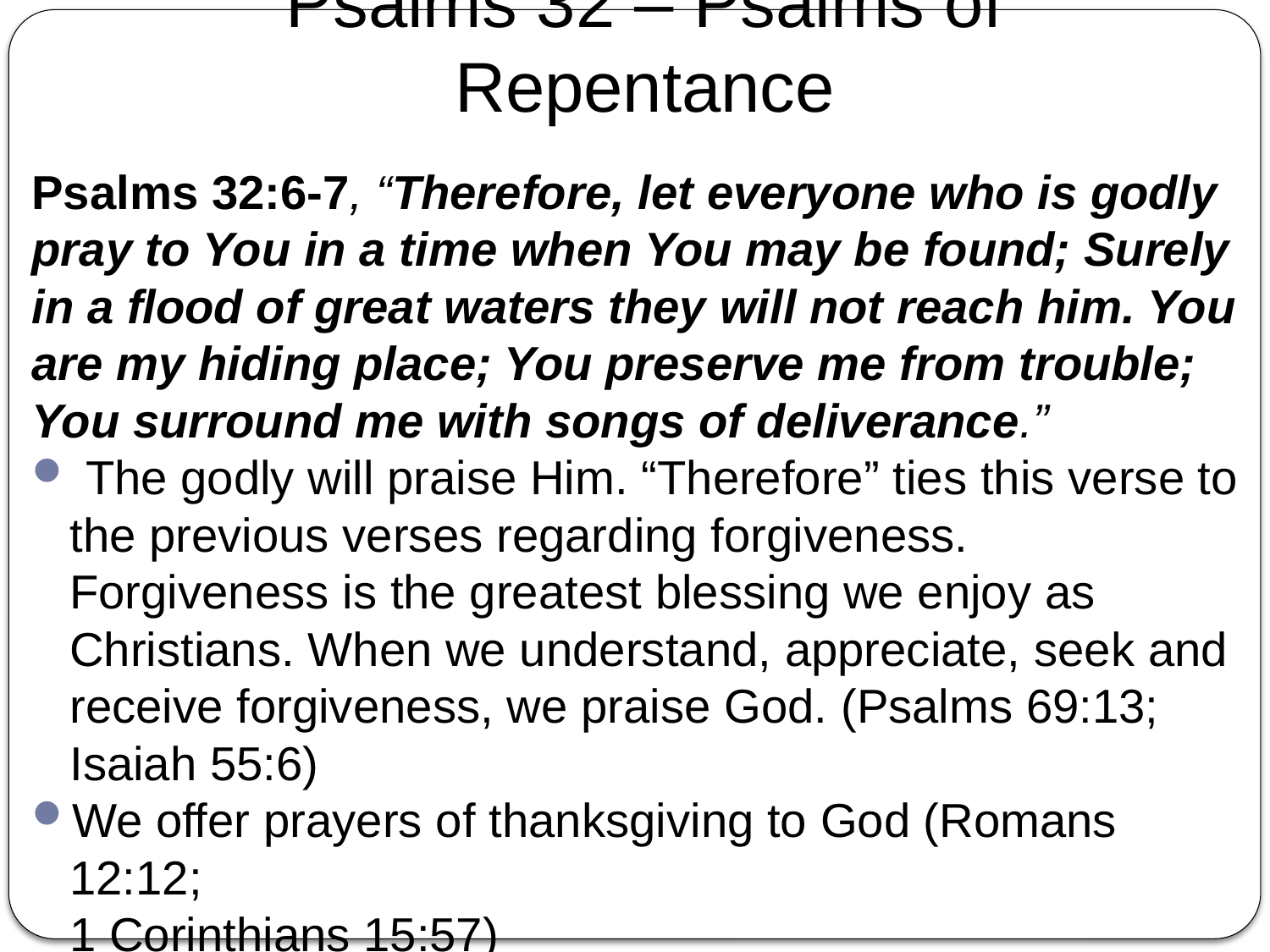

# Psalms 32 – Psalms of Repentance
Psalms 32:6-7, “Therefore, let everyone who is godly pray to You in a time when You may be found; Surely in a flood of great waters they will not reach him. You are my hiding place; You preserve me from trouble; You surround me with songs of deliverance.”
 The godly will praise Him. “Therefore” ties this verse to the previous verses regarding forgiveness. Forgiveness is the greatest blessing we enjoy as Christians. When we understand, appreciate, seek and receive forgiveness, we praise God. (Psalms 69:13;
Isaiah 55:6)
We offer prayers of thanksgiving to God (Romans 12:12;
1 Corinthians 15:57)
Do the blessings of God cause us to pray to Him often?
One trait of the godly is prayer.